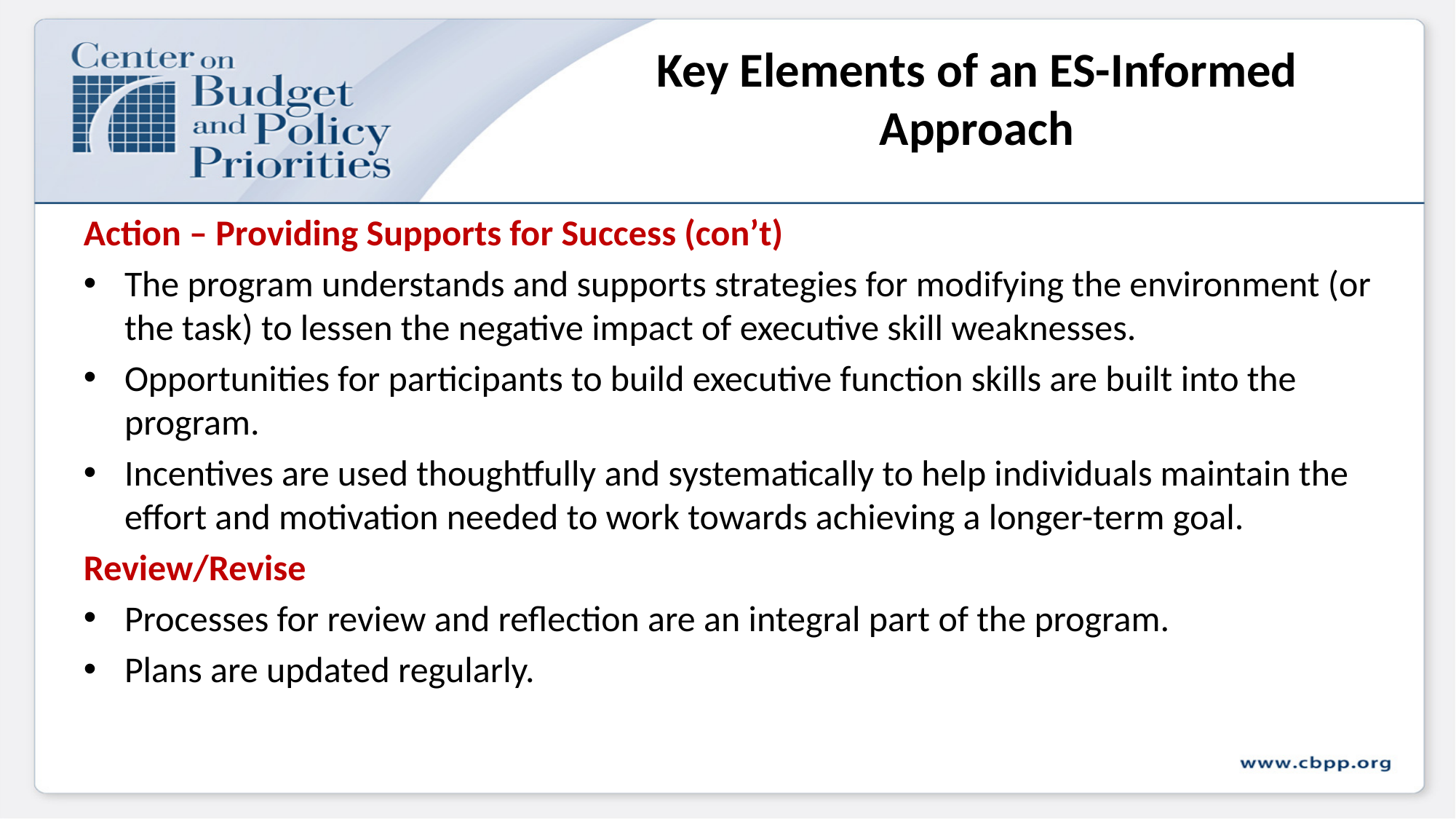

# Key Elements of an ES-Informed Approach
Action – Providing Supports for Success (con’t)
The program understands and supports strategies for modifying the environment (or the task) to lessen the negative impact of executive skill weaknesses.
Opportunities for participants to build executive function skills are built into the program.
Incentives are used thoughtfully and systematically to help individuals maintain the effort and motivation needed to work towards achieving a longer-term goal.
Review/Revise
Processes for review and reflection are an integral part of the program.
Plans are updated regularly.